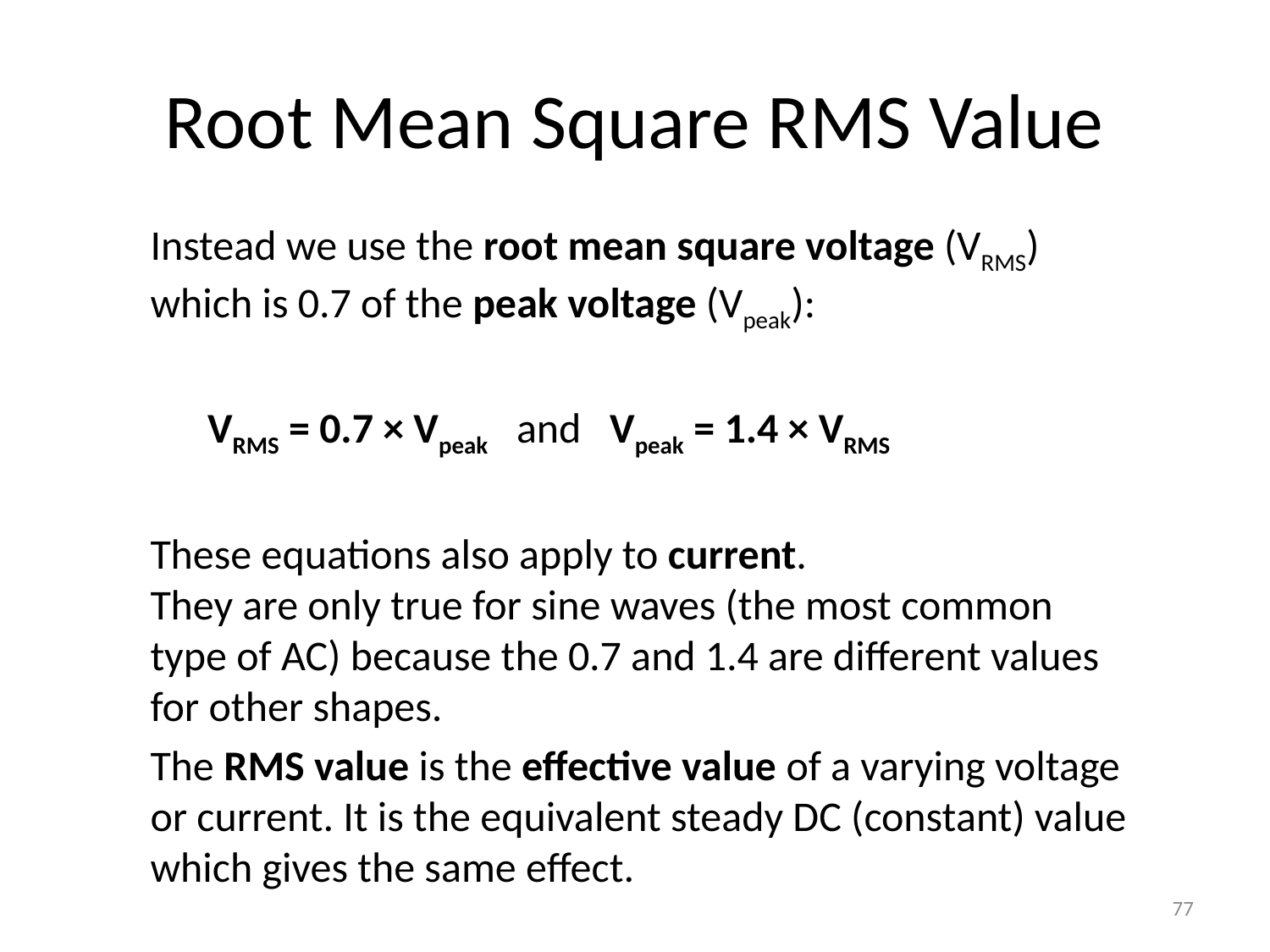

# Root Mean Square RMS Value
Instead we use the root mean square voltage (VRMS) which is 0.7 of the peak voltage (Vpeak):

      VRMS = 0.7 × Vpeak   and   Vpeak = 1.4 × VRMS

These equations also apply to current. 
They are only true for sine waves (the most common type of AC) because the 0.7 and 1.4 are different values for other shapes.
The RMS value is the effective value of a varying voltage or current. It is the equivalent steady DC (constant) value which gives the same effect.

77